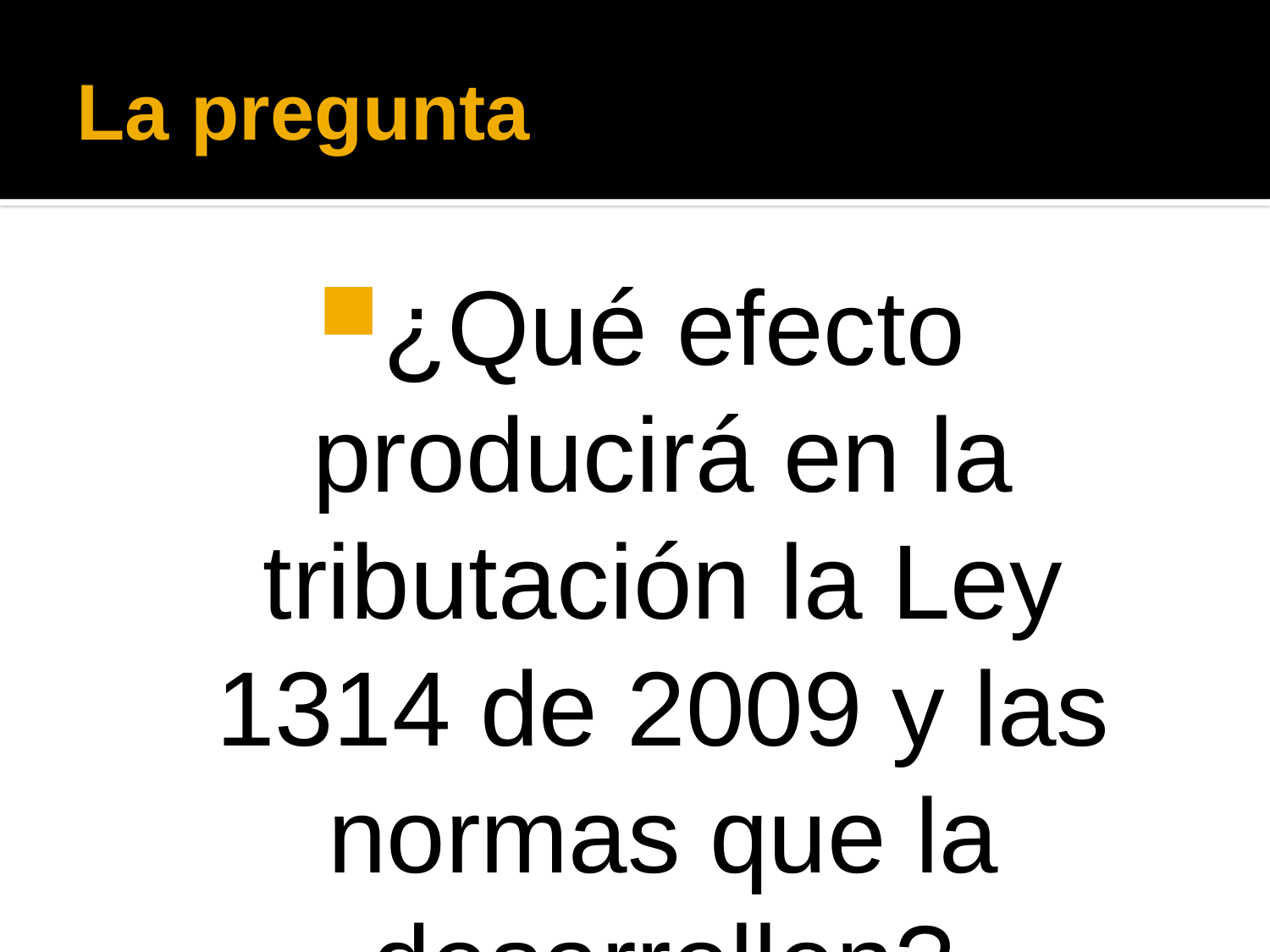

# La pregunta
¿Qué efecto producirá en la tributación la Ley 1314 de 2009 y las normas que la desarrollen?